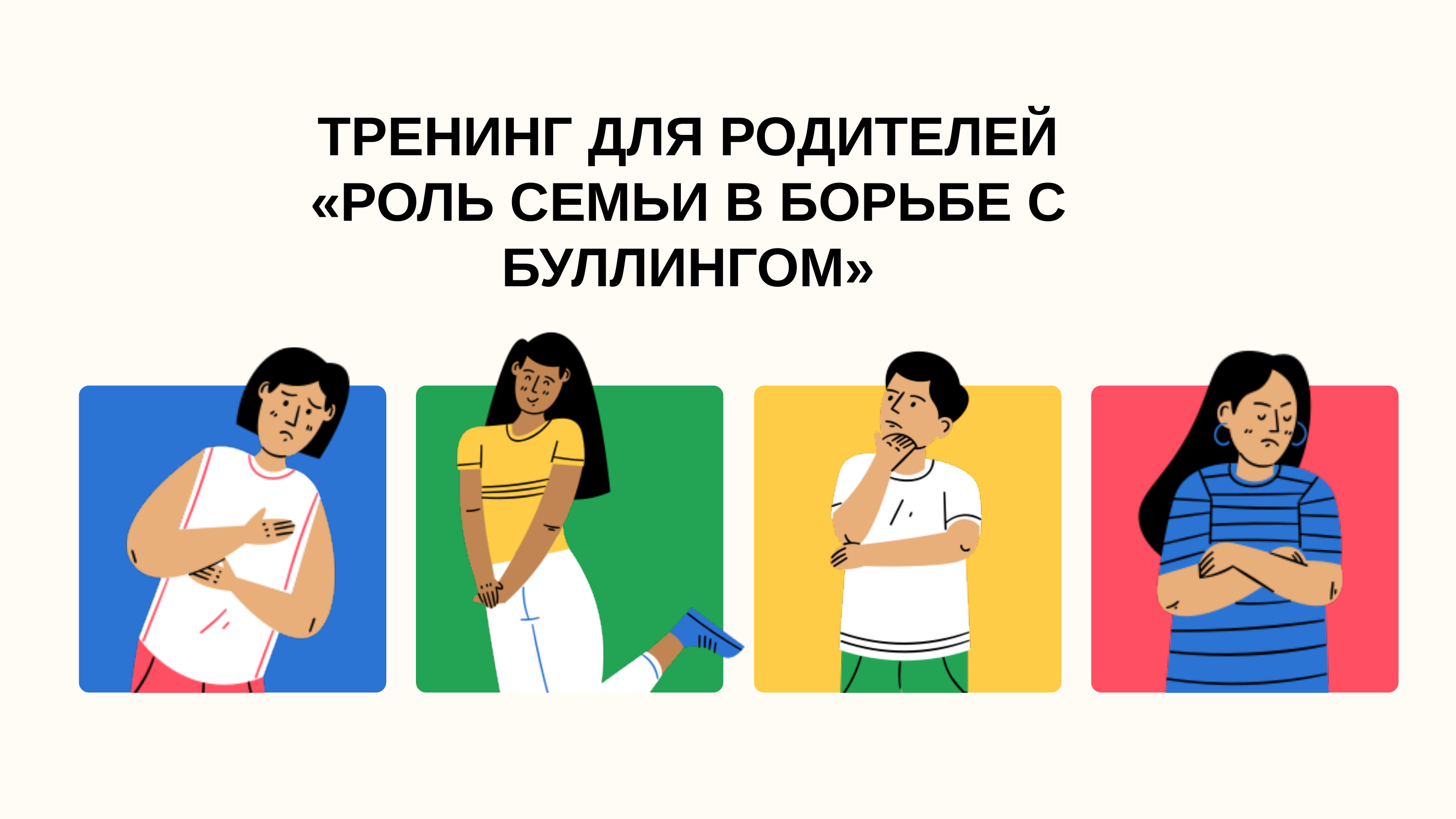

ТРЕНИНГ ДЛЯ РОДИТЕЛЕЙ
«РОЛЬ СЕМЬИ В БОРЬБЕ С БУЛЛИНГОМ»